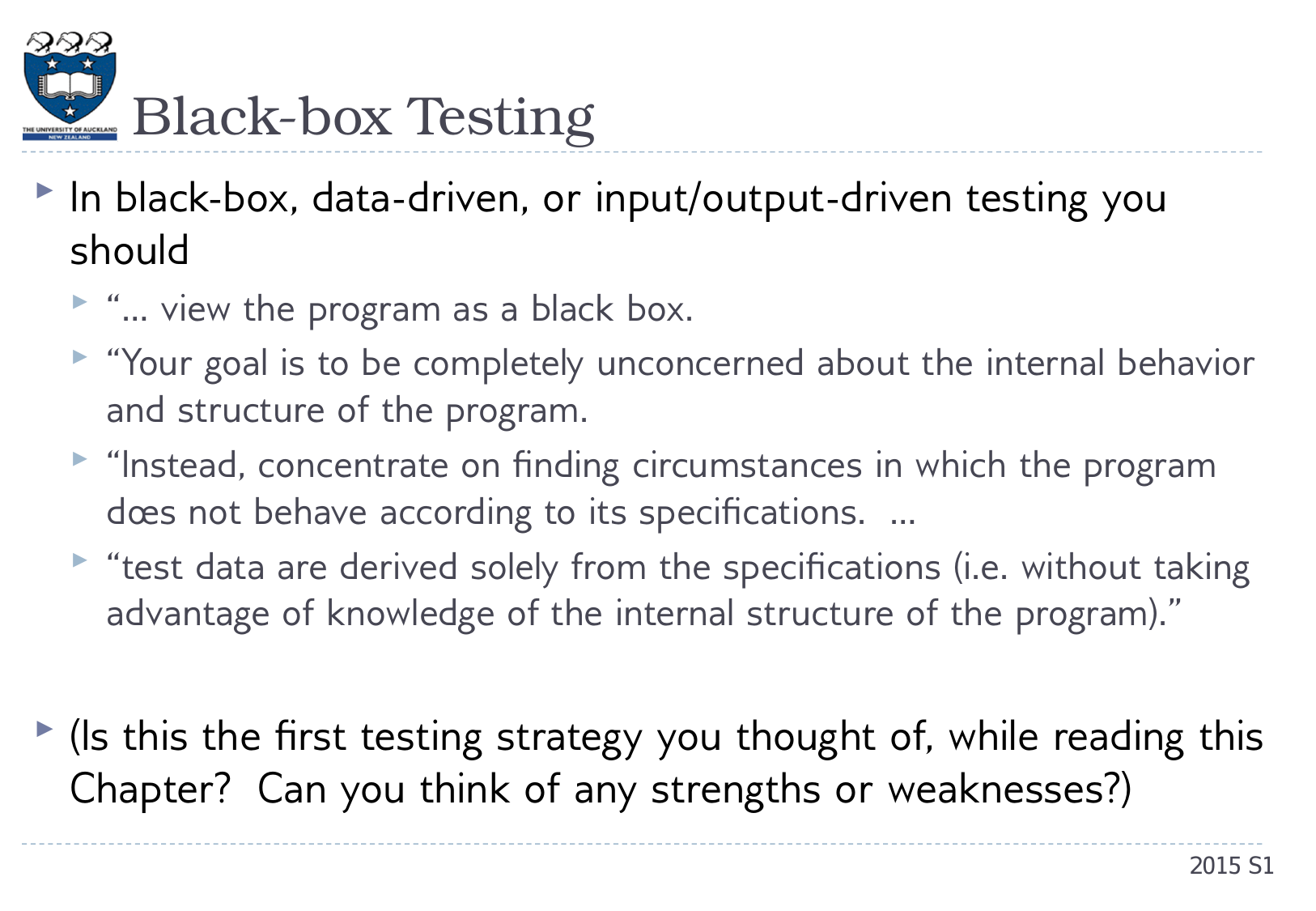

# Black-box Testing
In black-box, data-driven, or input/output-driven testing you should
“… view the program as a black box.
“Your goal is to be completely unconcerned about the internal behavior and structure of the program.
“Instead, concentrate on finding circumstances in which the program does not behave according to its specifications.  …
“test data are derived solely from the specifications (i.e. without taking advantage of knowledge of the internal structure of the program).”

(Is this the first testing strategy you thought of, while reading this Chapter?  Can you think of any strengths or weaknesses?)
2015 S1